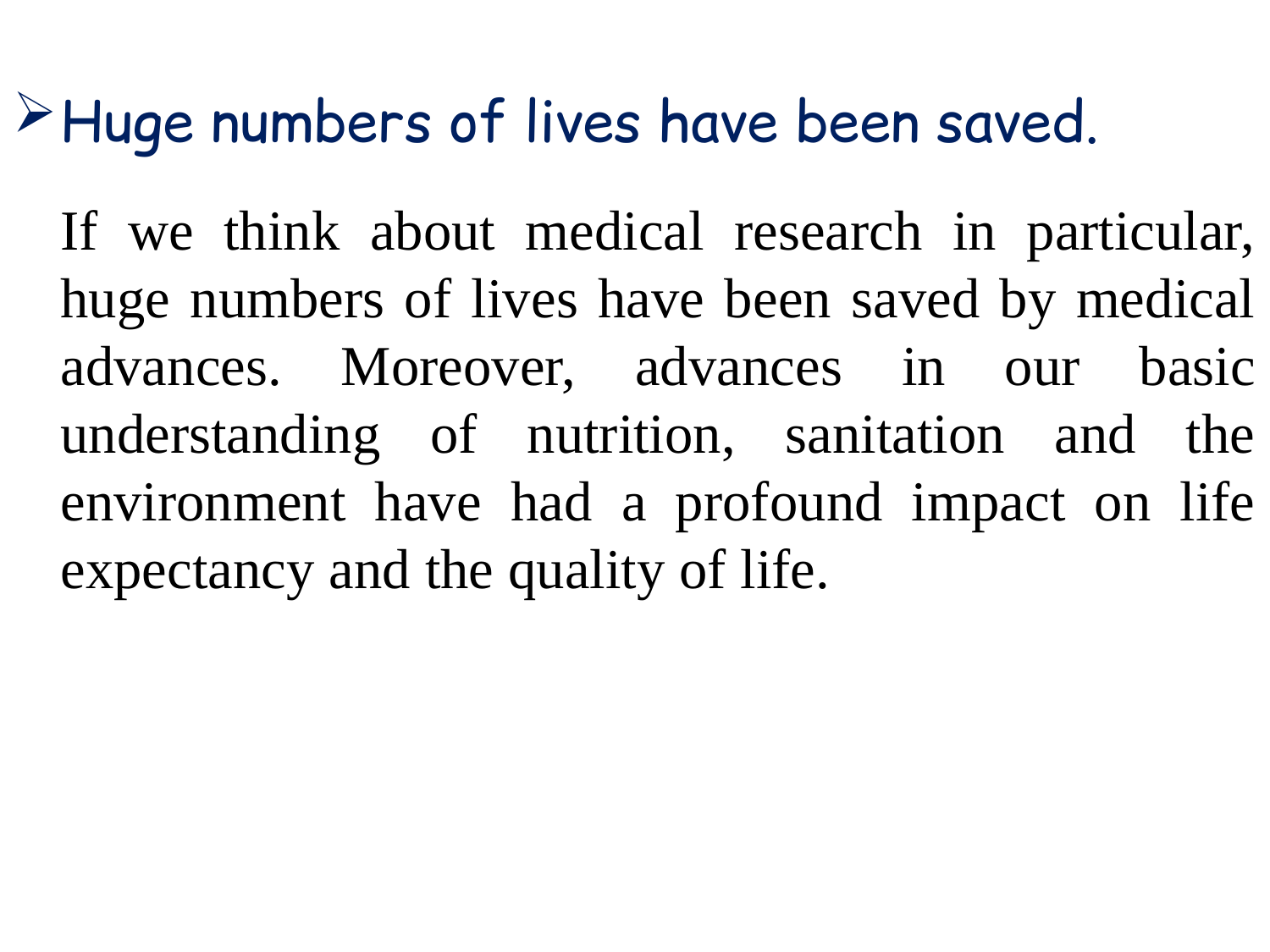

Huge numbers of lives have been saved.

	If we think about medical research in particular, huge numbers of lives have been saved by medical advances. Moreover, advances in our basic understanding of nutrition, sanitation and the environment have had a profound impact on life expectancy and the quality of life.